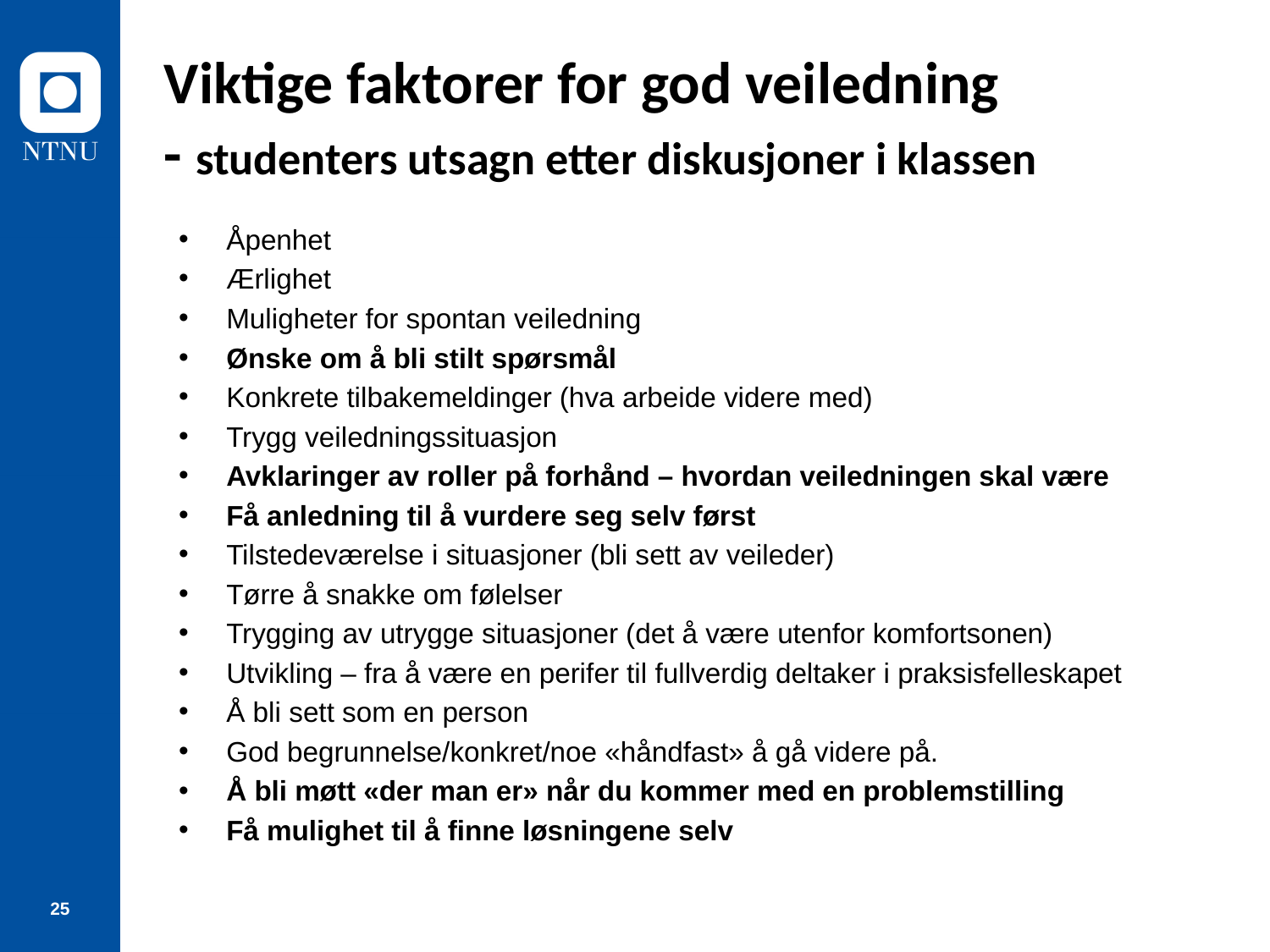

# Viktige faktorer for god veiledning - studenters utsagn etter diskusjoner i klassen
Åpenhet
Ærlighet
Muligheter for spontan veiledning
Ønske om å bli stilt spørsmål
Konkrete tilbakemeldinger (hva arbeide videre med)
Trygg veiledningssituasjon
Avklaringer av roller på forhånd – hvordan veiledningen skal være
Få anledning til å vurdere seg selv først
Tilstedeværelse i situasjoner (bli sett av veileder)
Tørre å snakke om følelser
Trygging av utrygge situasjoner (det å være utenfor komfortsonen)
Utvikling – fra å være en perifer til fullverdig deltaker i praksisfelleskapet
Å bli sett som en person
God begrunnelse/konkret/noe «håndfast» å gå videre på.
Å bli møtt «der man er» når du kommer med en problemstilling
Få mulighet til å finne løsningene selv